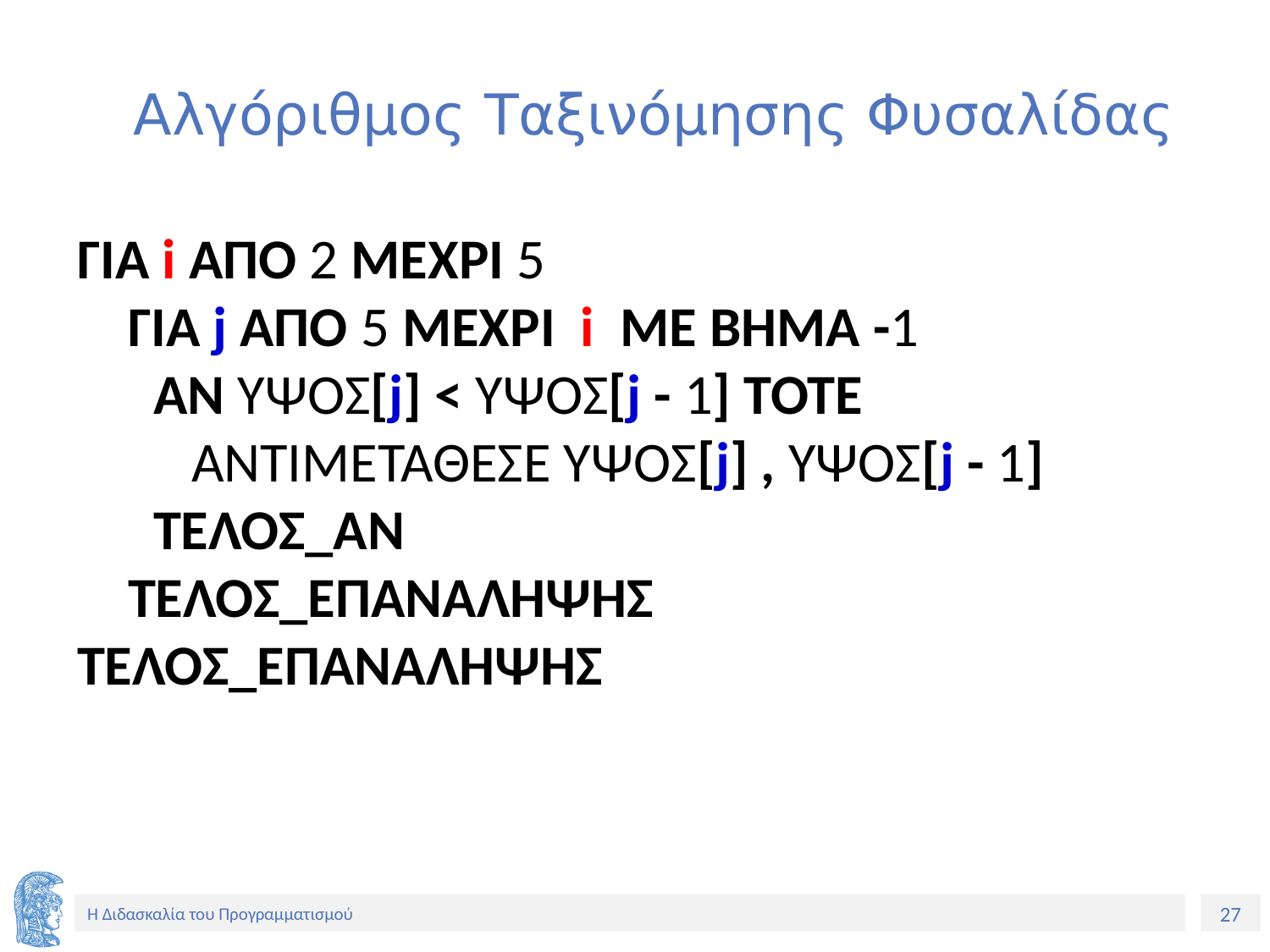

# Αλγόριθμος Ταξινόμησης Φυσαλίδας
ΓΙΑ i ΑΠΟ 2 ΜΕΧΡΙ 5
    ΓΙΑ j ΑΠΟ 5 ΜΕΧΡΙ  i  ΜΕ ΒΗΜΑ -1
      ΑΝ ΥΨΟΣ[j] < ΥΨΟΣ[j - 1] ΤΟΤΕ
         ΑΝΤΙΜΕΤΑΘΕΣΕ ΥΨΟΣ[j] , ΥΨΟΣ[j - 1] 
      ΤΕΛΟΣ_ΑΝ
    ΤΕΛΟΣ_ΕΠΑΝΑΛΗΨΗΣ
ΤΕΛΟΣ_ΕΠΑΝΑΛΗΨΗΣ